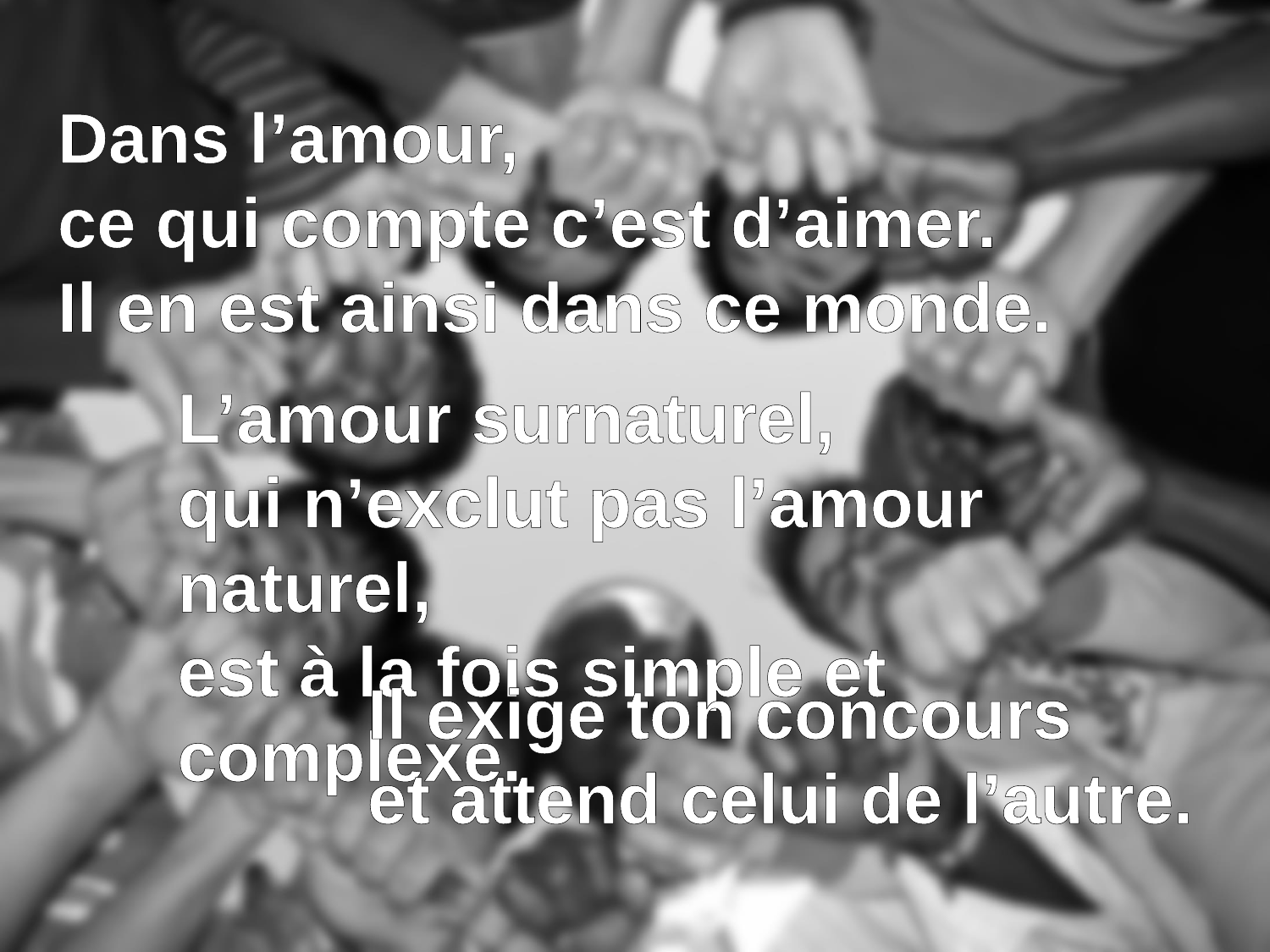

Dans l’amour,
ce qui compte c’est d’aimer.
Il en est ainsi dans ce monde.
L’amour surnaturel,
qui n’exclut pas l’amour naturel,
est à la fois simple et complexe.
Il exige ton concours
et attend celui de l’autre.